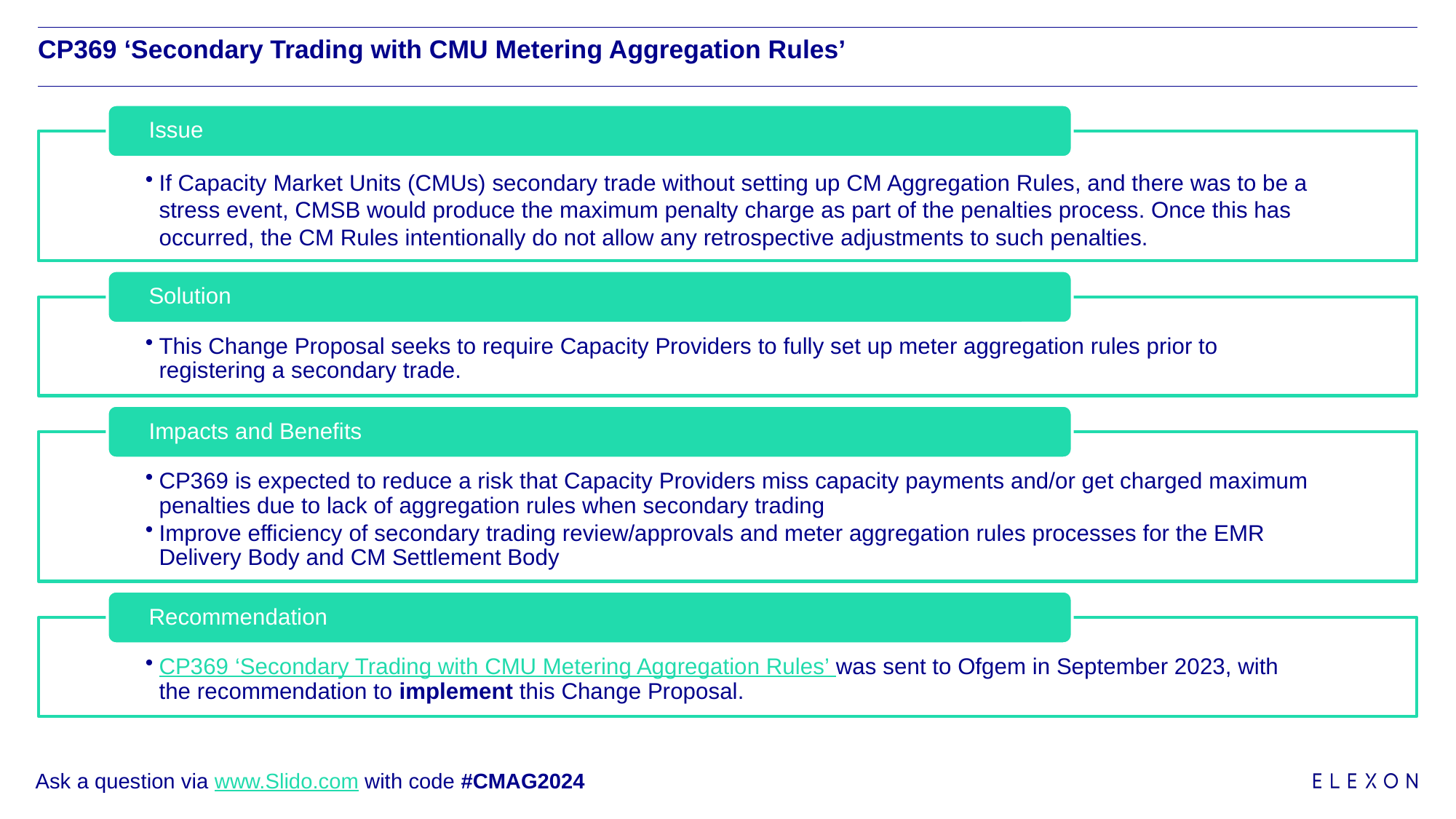

# CP369 ‘Secondary Trading with CMU Metering Aggregation Rules’
If Capacity Market Units (CMUs) secondary trade without setting up CM Aggregation Rules, and there was to be a stress event, CMSB would produce the maximum penalty charge as part of the penalties process. Once this has occurred, the CM Rules intentionally do not allow any retrospective adjustments to such penalties.
Issue
This Change Proposal seeks to require Capacity Providers to fully set up meter aggregation rules prior to registering a secondary trade.
Solution
CP369 is expected to reduce a risk that Capacity Providers miss capacity payments and/or get charged maximum penalties due to lack of aggregation rules when secondary trading
Improve efficiency of secondary trading review/approvals and meter aggregation rules processes for the EMR Delivery Body and CM Settlement Body
Impacts and Benefits
CP369 ‘Secondary Trading with CMU Metering Aggregation Rules’ was sent to Ofgem in September 2023, with the recommendation to implement this Change Proposal.
Recommendation